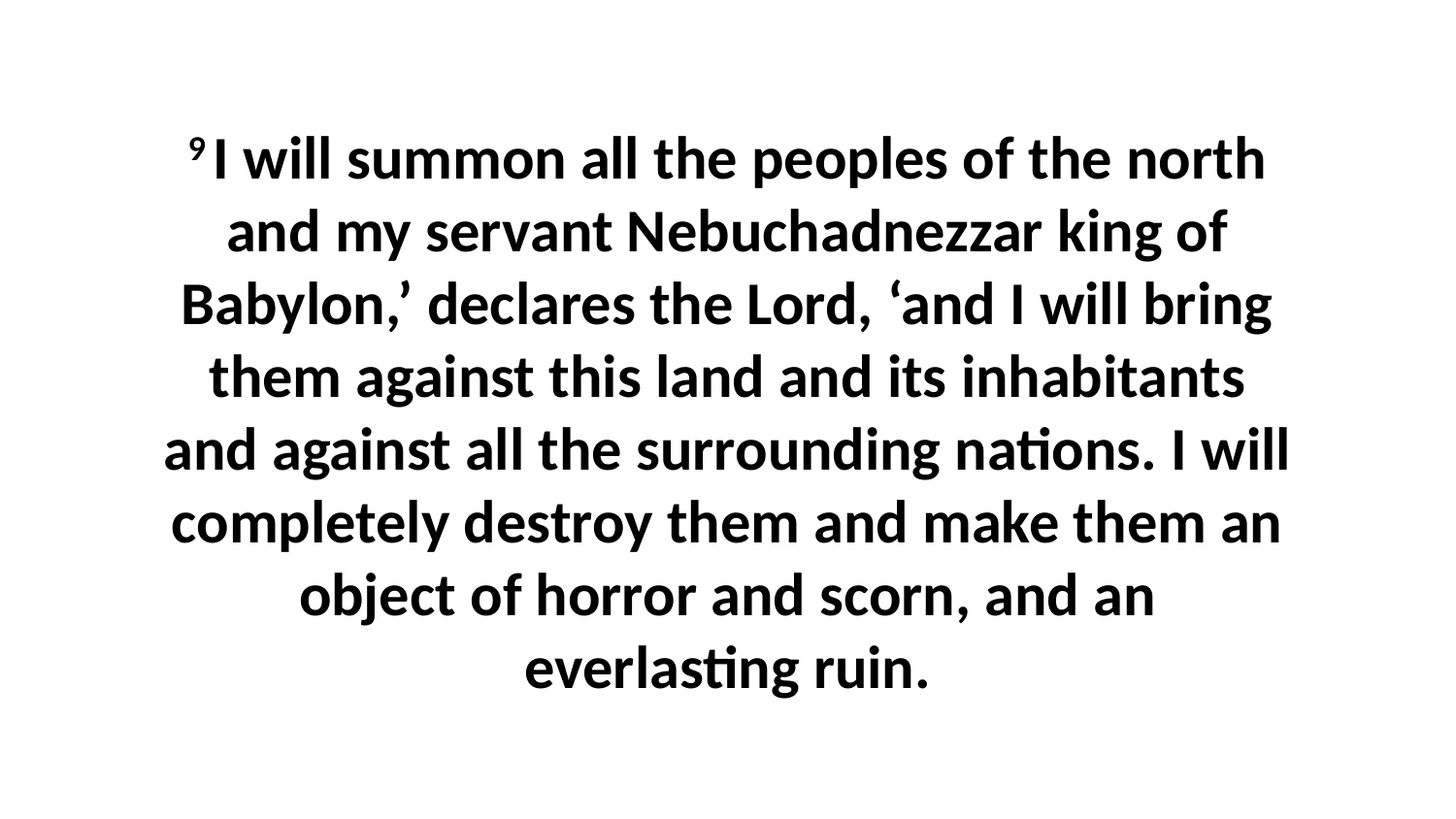

9 I will summon all the peoples of the north and my servant Nebuchadnezzar king of Babylon,’ declares the Lord, ‘and I will bring them against this land and its inhabitants and against all the surrounding nations. I will completely destroy them and make them an object of horror and scorn, and an everlasting ruin.